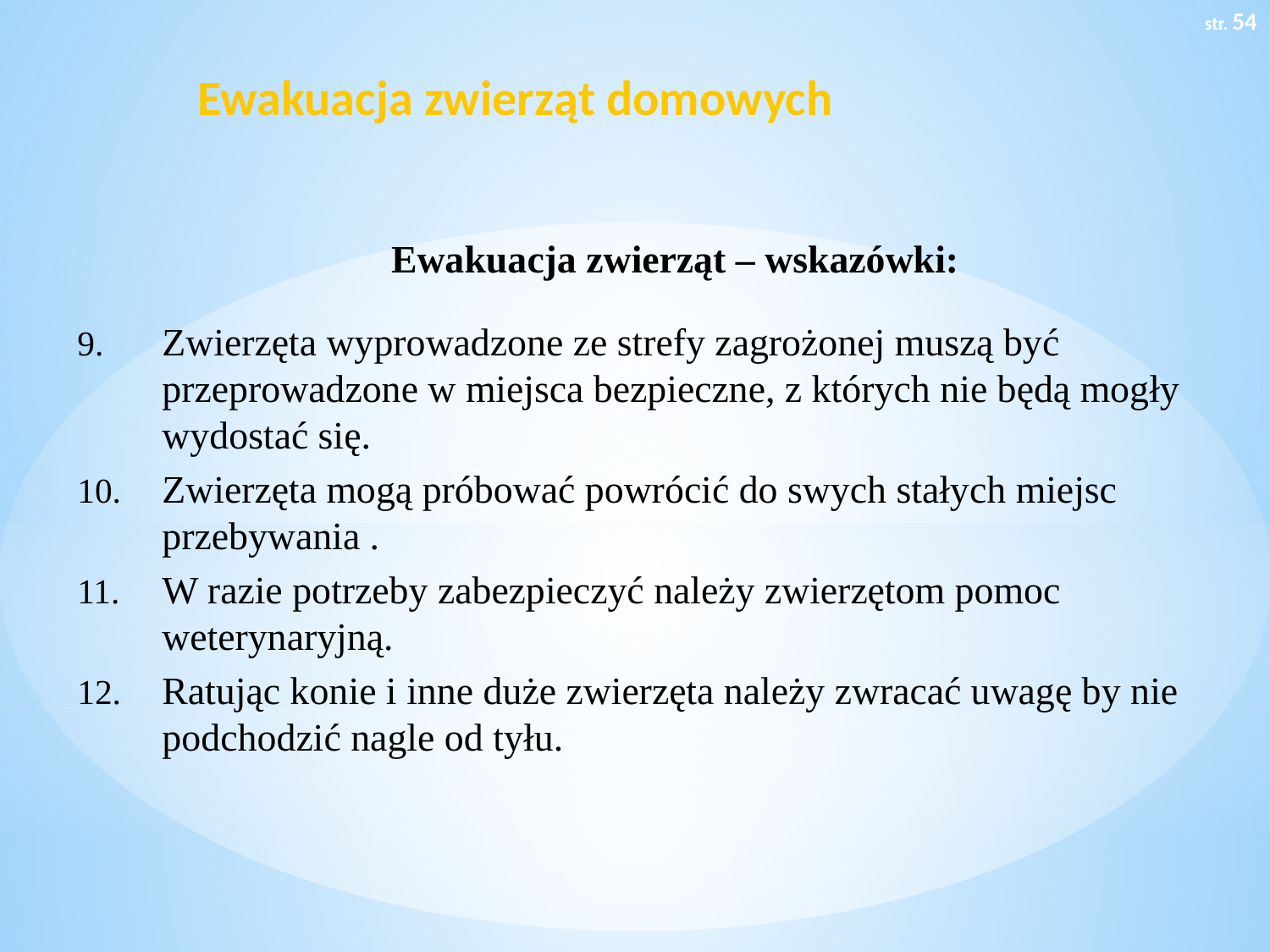

str. 54
# Ewakuacja zwierząt domowych
Ewakuacja zwierząt – wskazówki:
Zwierzęta wyprowadzone ze strefy zagrożonej muszą być przeprowadzone w miejsca bezpieczne, z których nie będą mogły wydostać się.
Zwierzęta mogą próbować powrócić do swych stałych miejsc przebywania .
W razie potrzeby zabezpieczyć należy zwierzętom pomoc weterynaryjną.
Ratując konie i inne duże zwierzęta należy zwracać uwagę by nie podchodzić nagle od tyłu.